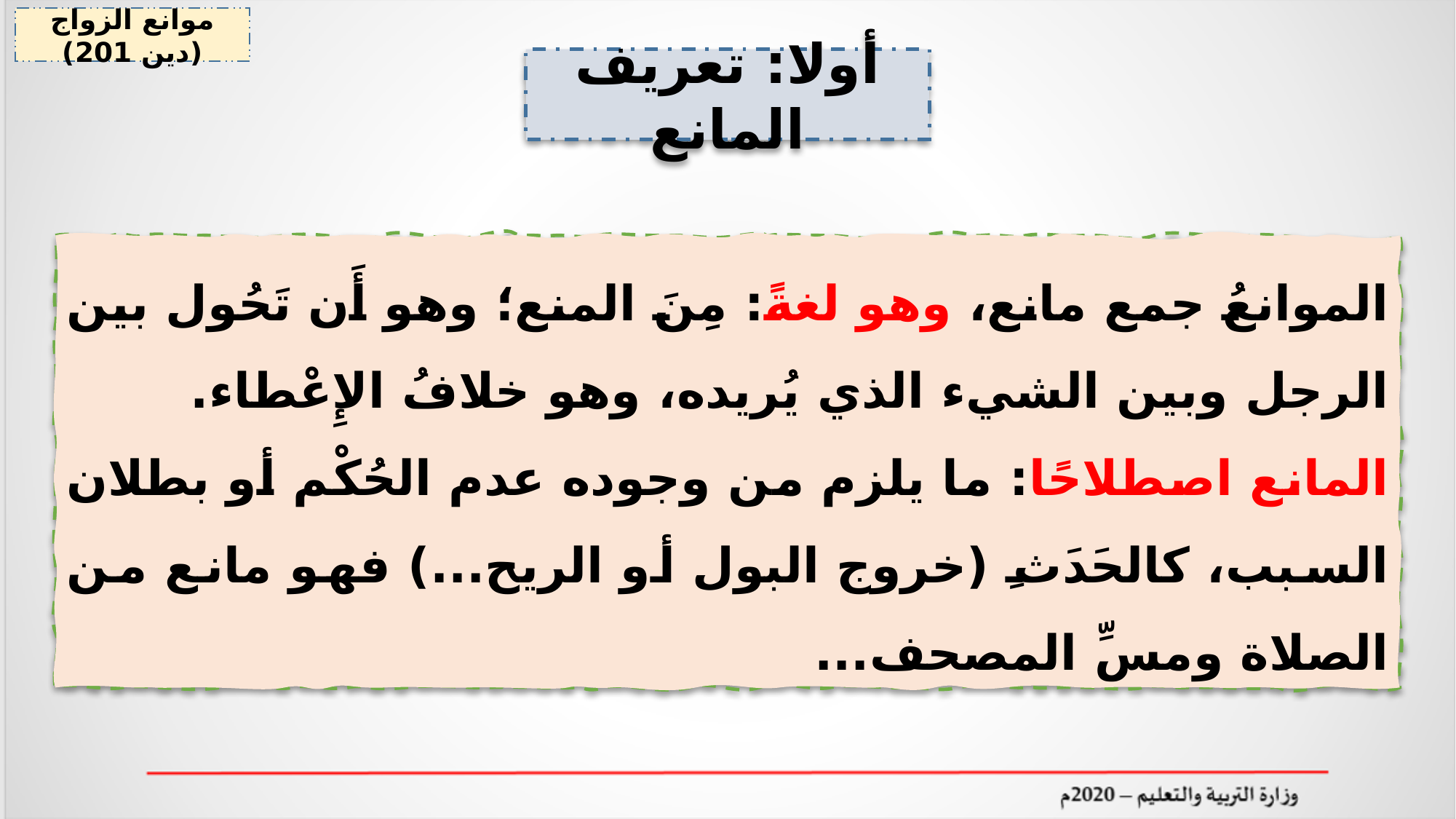

موانع الزواج (دين 201)
أولا: تعريف المانع
الموانعُ جمع مانع، وهو لغةً: مِنَ المنع؛ وهو أَن تَحُول بين الرجل وبين الشيء الذي يُريده، وهو خلافُ الإِعْطاء.
المانع اصطلاحًا: ما يلزم من وجوده عدم الحُكْم أو بطلان السبب، كالحَدَثِ (خروج البول أو الريح...) فهو مانع من الصلاة ومسِّ المصحف...